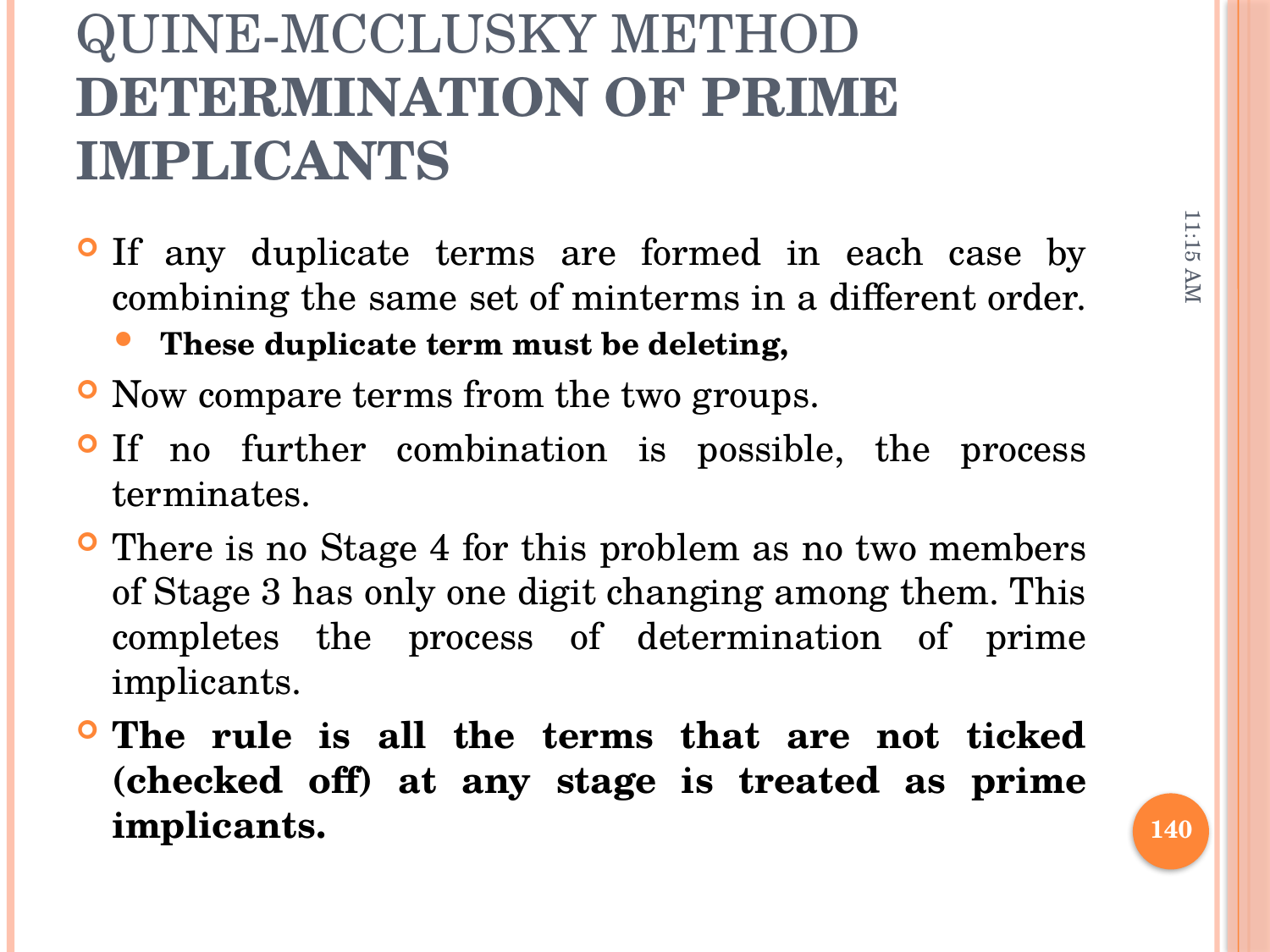

# QUINE-McCLUSKY METHOD Determination of Prime Implicants
11:15 AM
If any duplicate terms are formed in each case by combining the same set of minterms in a different order.
These duplicate term must be deleting,
Now compare terms from the two groups.
If no further combination is possible, the process terminates.
There is no Stage 4 for this problem as no two members of Stage 3 has only one digit changing among them. This completes the process of determination of prime implicants.
The rule is all the terms that are not ticked (checked off) at any stage is treated as prime implicants.
140